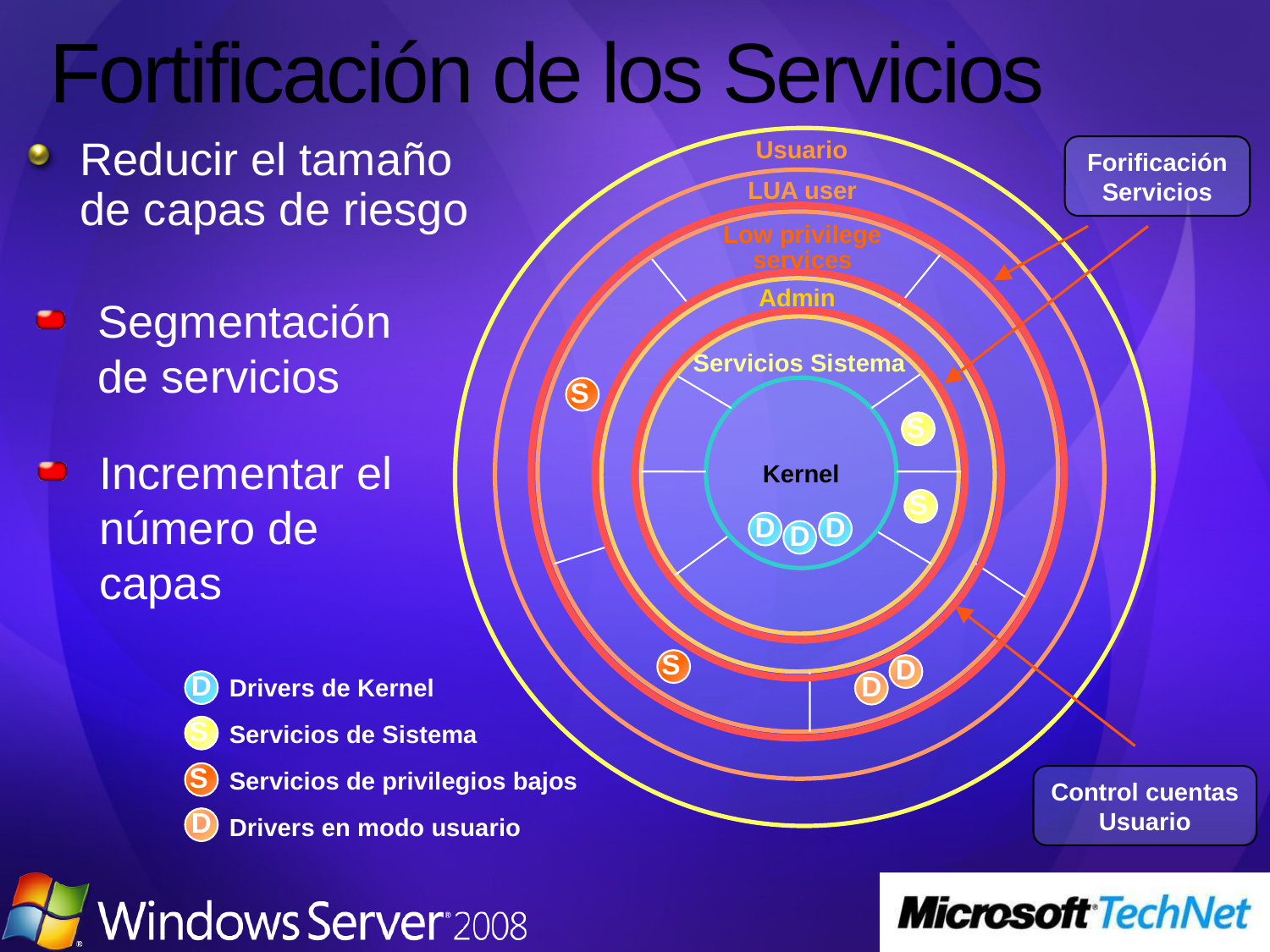

# Fortificación de los Servicios

Usuario
Reducir el tamaño de capas de riesgo
Forificación
Servicios

LUA user

Low privilege services

Admin
Segmentación de servicios

Servicios Sistema

Kernel
S
S
Incrementar el número de capas

S
D
D
D

S
D
Drivers de Kernel

Servicios de Sistema

Servicios de privilegios bajos

Drivers en modo usuario
D
S
S
D

D
Control cuentas Usuario